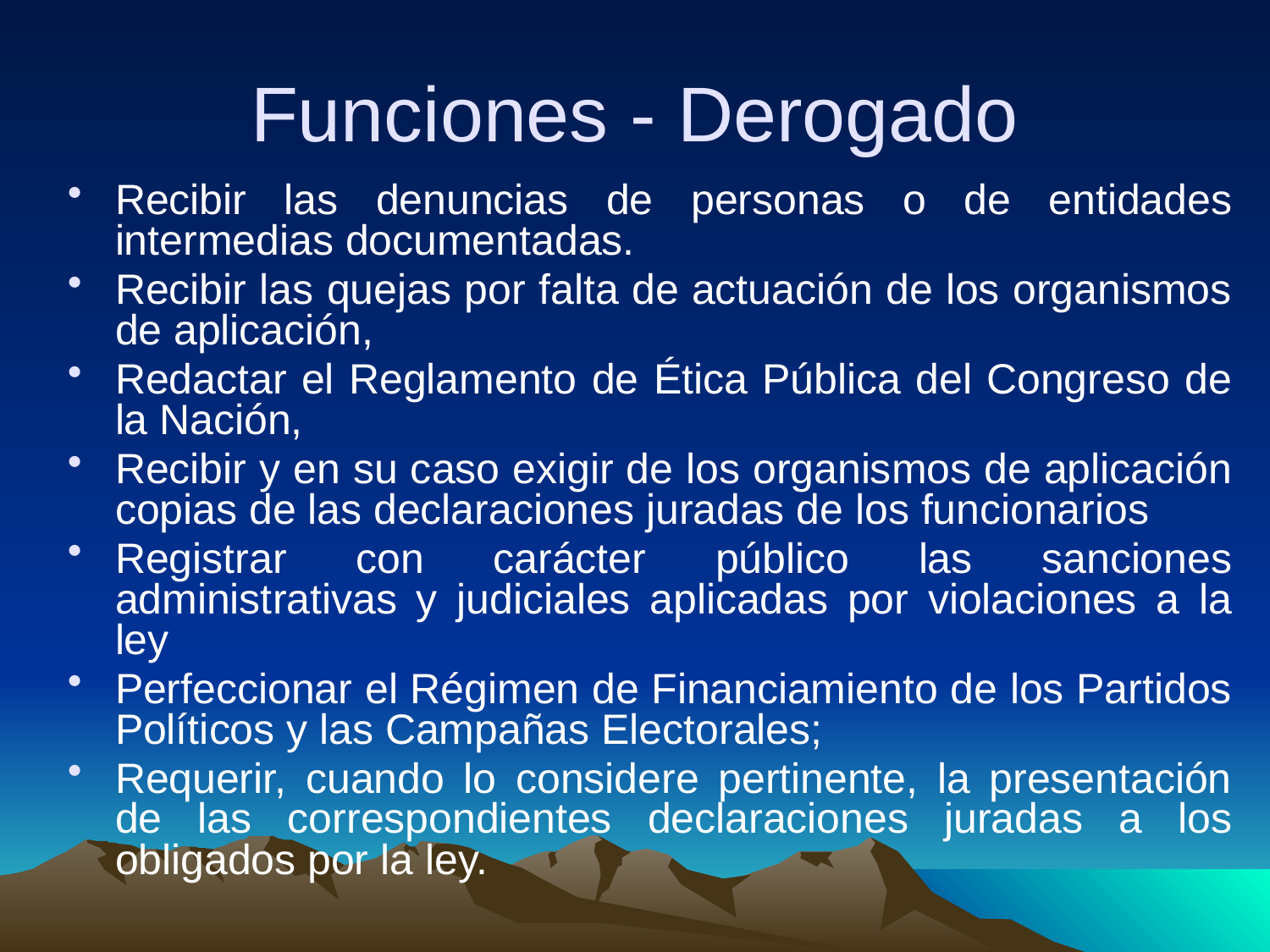

# Funciones - Derogado
Recibir las denuncias de personas o de entidades intermedias documentadas.
Recibir las quejas por falta de actuación de los organismos de aplicación,
Redactar el Reglamento de Ética Pública del Congreso de la Nación,
Recibir y en su caso exigir de los organismos de aplicación copias de las declaraciones juradas de los funcionarios
Registrar con carácter público las sanciones administrativas y judiciales aplicadas por violaciones a la ley
Perfeccionar el Régimen de Financiamiento de los Partidos Políticos y las Campañas Electorales;
Requerir, cuando lo considere pertinente, la presentación de las correspondientes declaraciones juradas a los obligados por la ley.